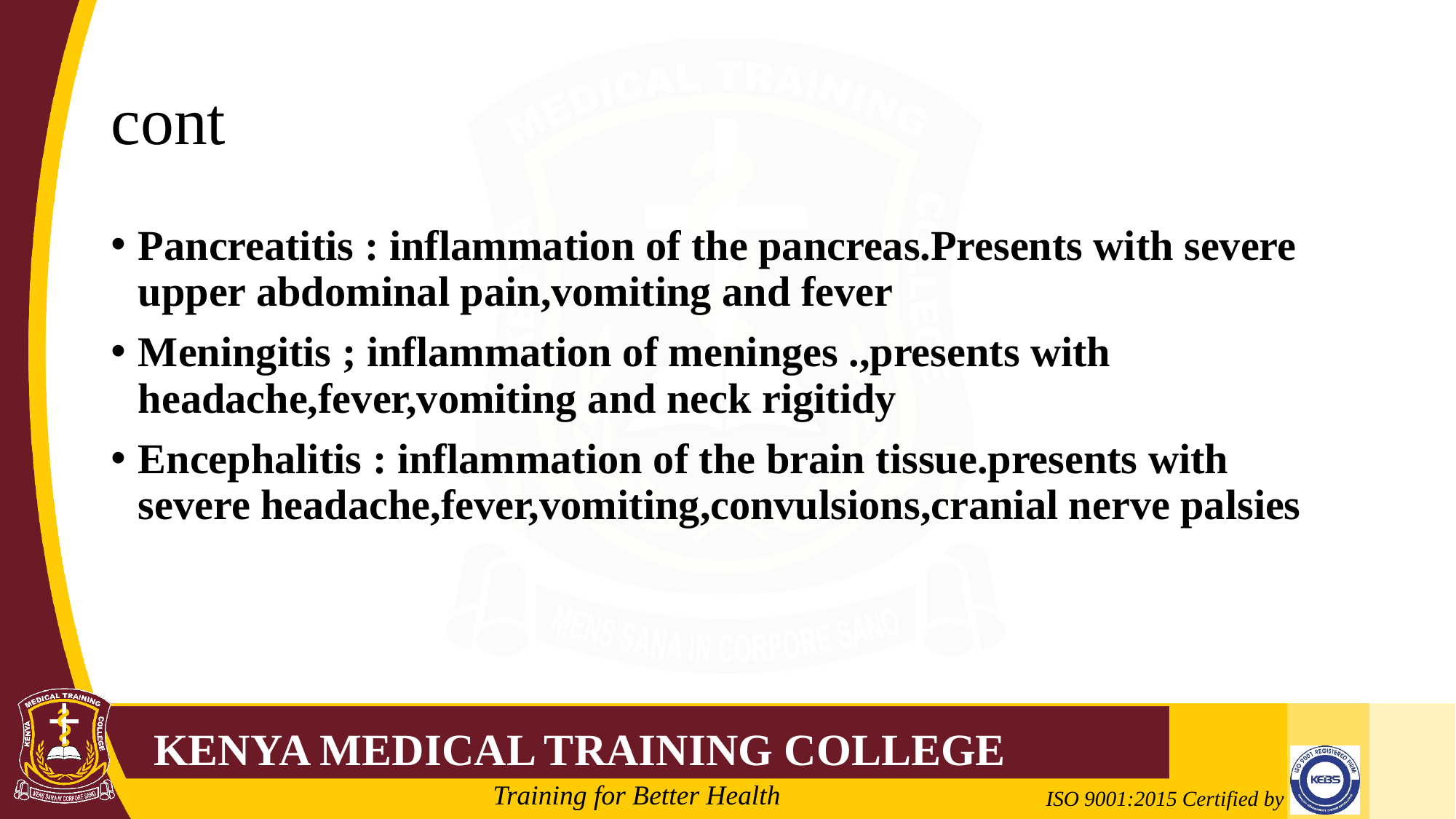

# cont
Pancreatitis : inflammation of the pancreas.Presents with severe upper abdominal pain,vomiting and fever
Meningitis ; inflammation of meninges .,presents with headache,fever,vomiting and neck rigitidy
Encephalitis : inflammation of the brain tissue.presents with severe headache,fever,vomiting,convulsions,cranial nerve palsies